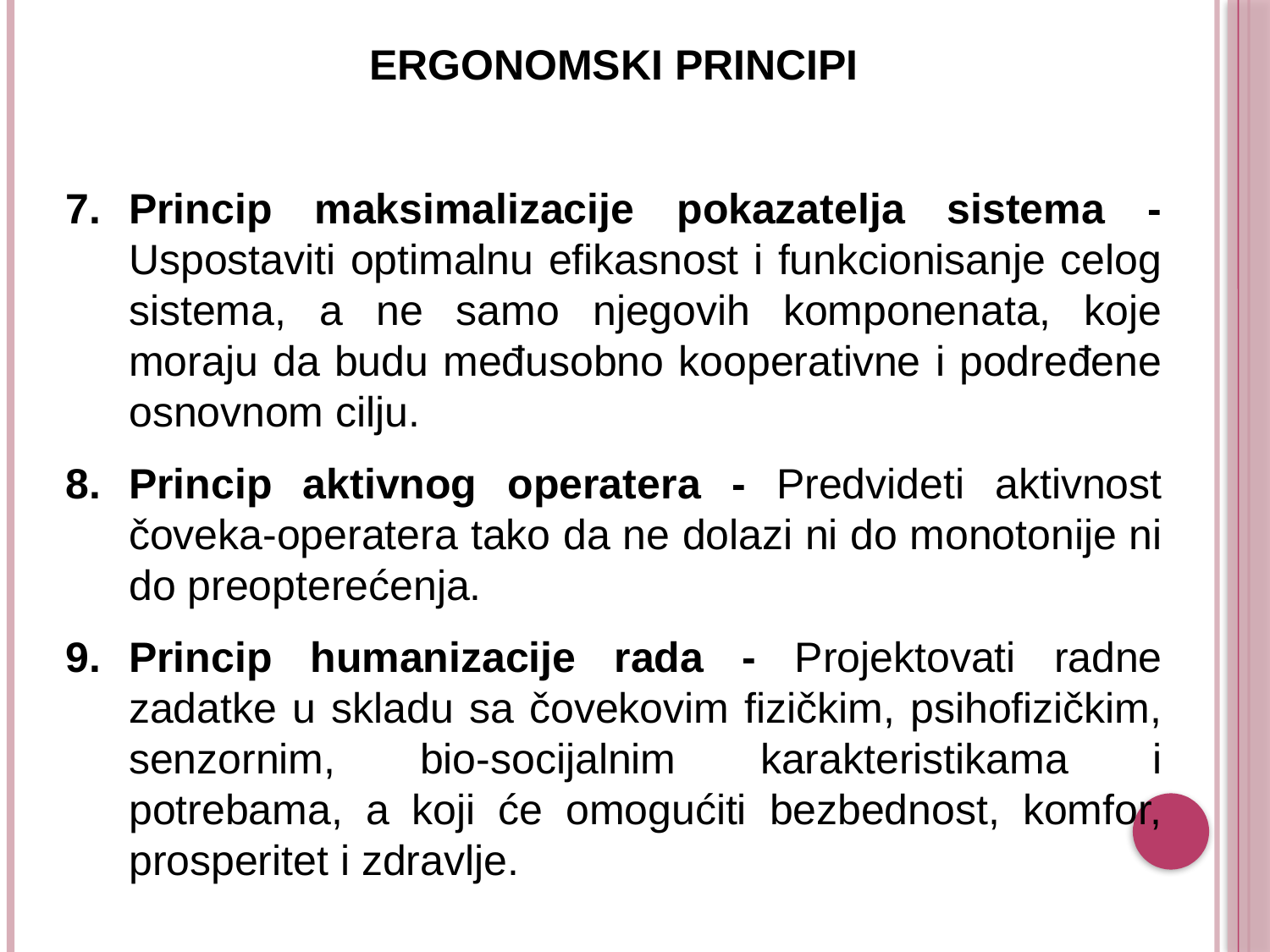

ERGONOMSKI PRINCIPI

Princip maksimalizacije pokazatelja sistema - Uspostaviti optimalnu efikasnost i funkcionisanje celog sistema, a ne samo njegovih komponenata, koje moraju da budu međusobno kooperativne i podređene osnovnom cilju.
Princip aktivnog operatеra - Predvideti aktivnost čoveka-operatеra tako da ne dolazi ni do monotonije ni do preopterećenja.
Princip humanizacije rada - Projektovati radne zadatke u skladu sa čovekovim fizičkim, psihofizičkim, senzornim, bio-socijalnim karakteristikama i potrebama, a koji će omogućiti bezbednost, komfor, prosperitet i zdravlje.